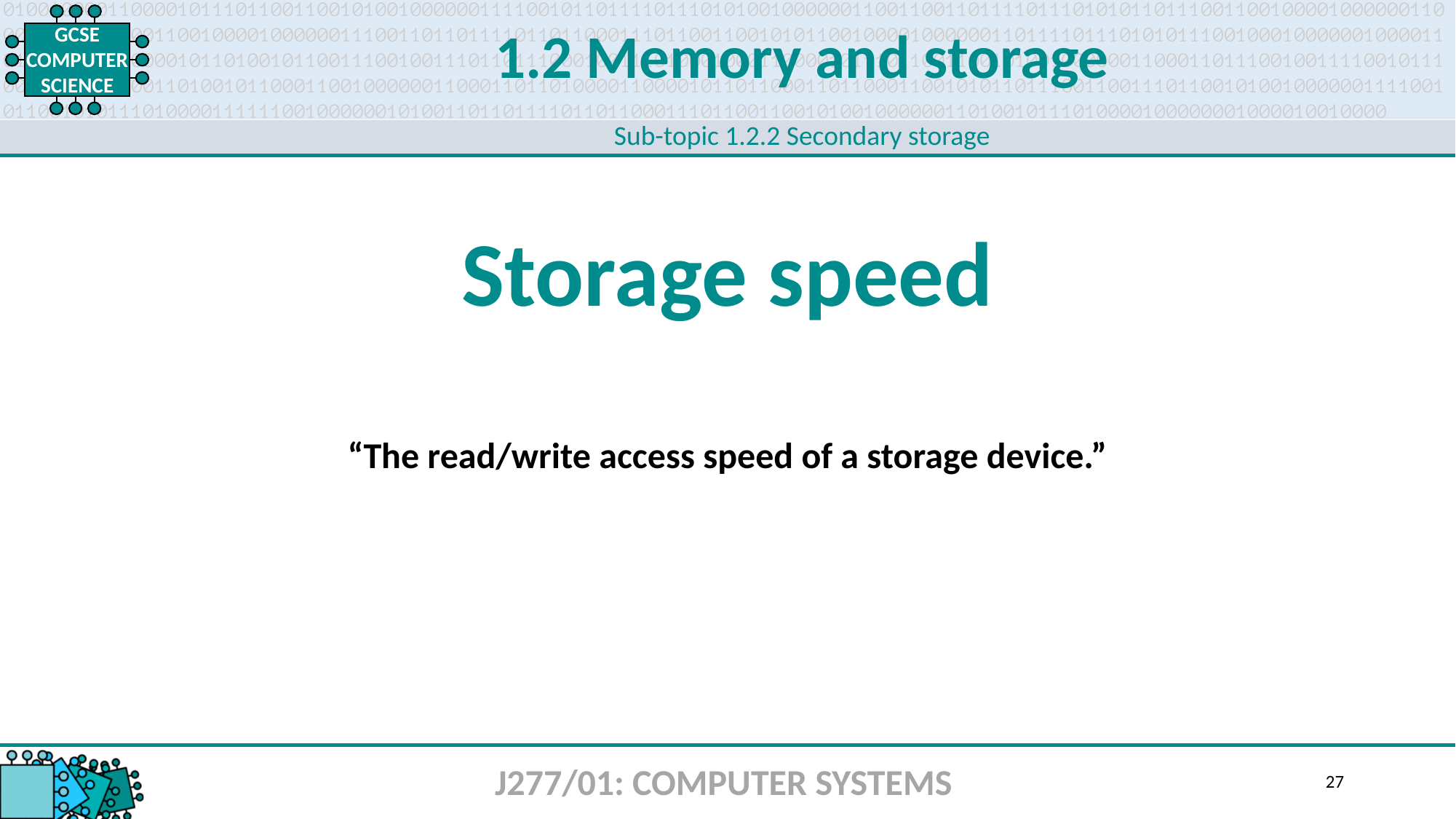

1.2 Memory and storage
Sub-topic 1.2.2 Secondary storage
Storage speed
“The read/write access speed of a storage device.”
J277/01: COMPUTER SYSTEMS
27